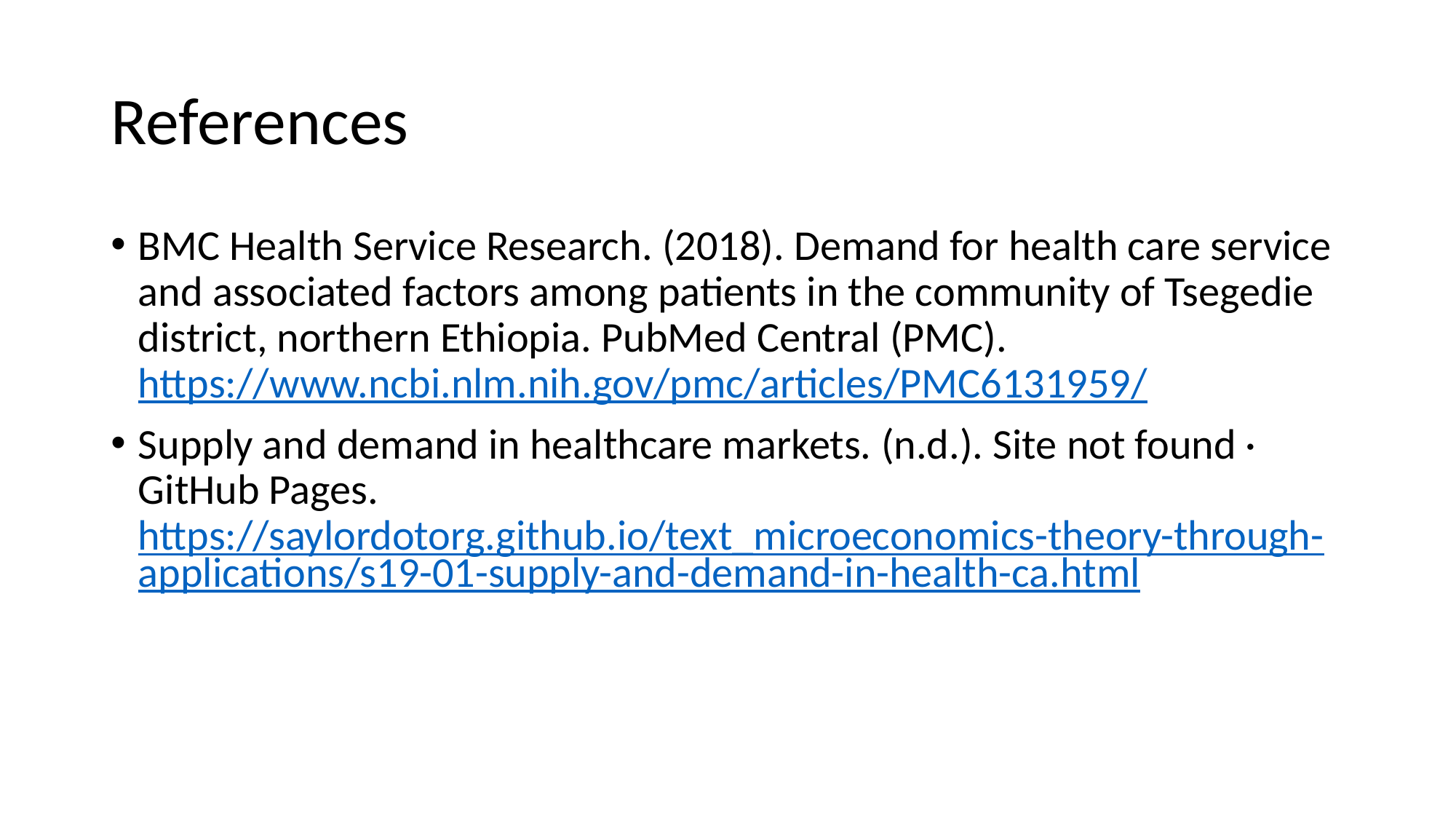

# References
BMC Health Service Research. (2018). Demand for health care service and associated factors among patients in the community of Tsegedie district, northern Ethiopia. PubMed Central (PMC). https://www.ncbi.nlm.nih.gov/pmc/articles/PMC6131959/
Supply and demand in healthcare markets. (n.d.). Site not found · GitHub Pages. https://saylordotorg.github.io/text_microeconomics-theory-through-applications/s19-01-supply-and-demand-in-health-ca.html